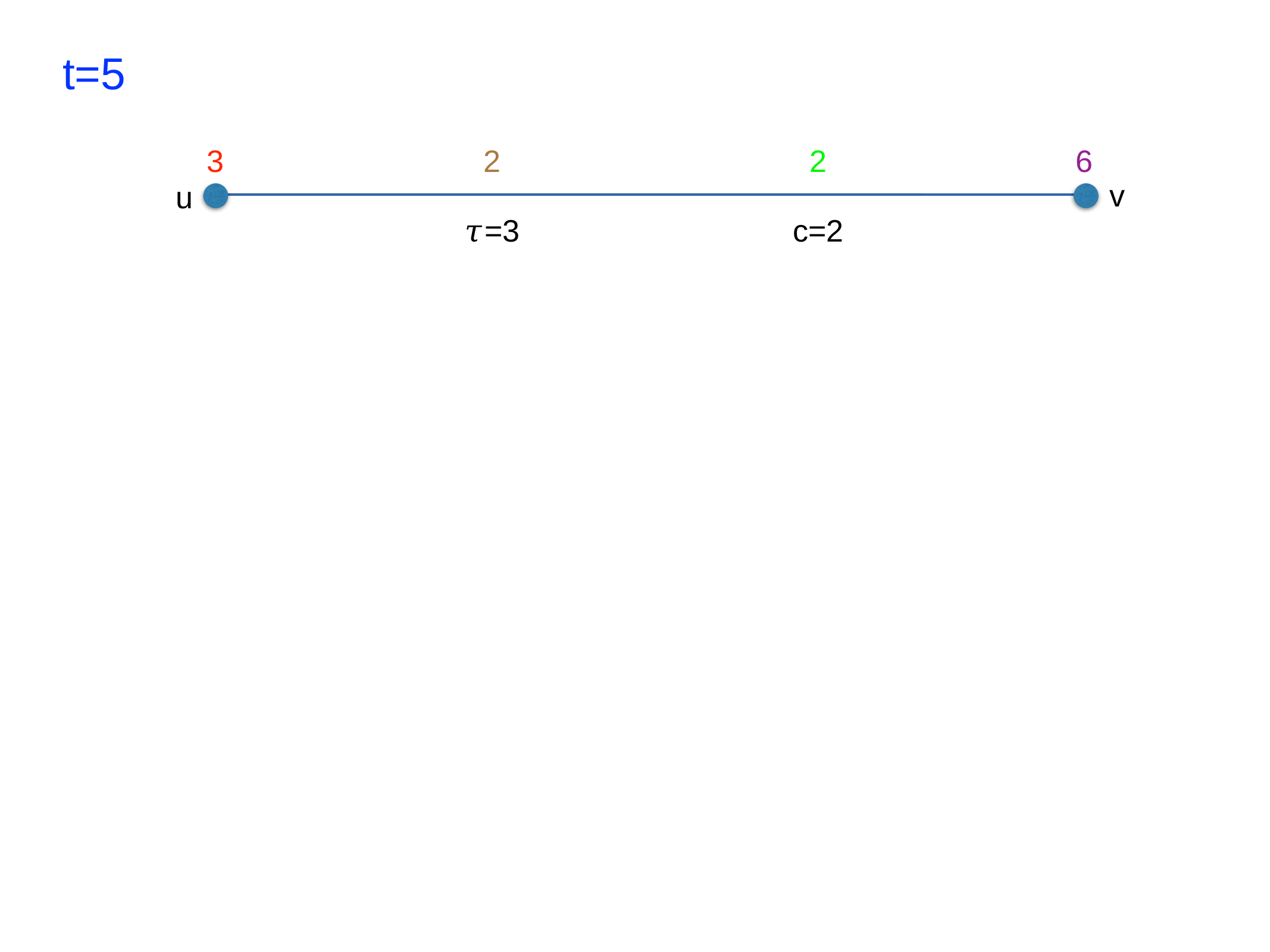

t=5
3
2
2
6
v
u

𝜏=3
c=2